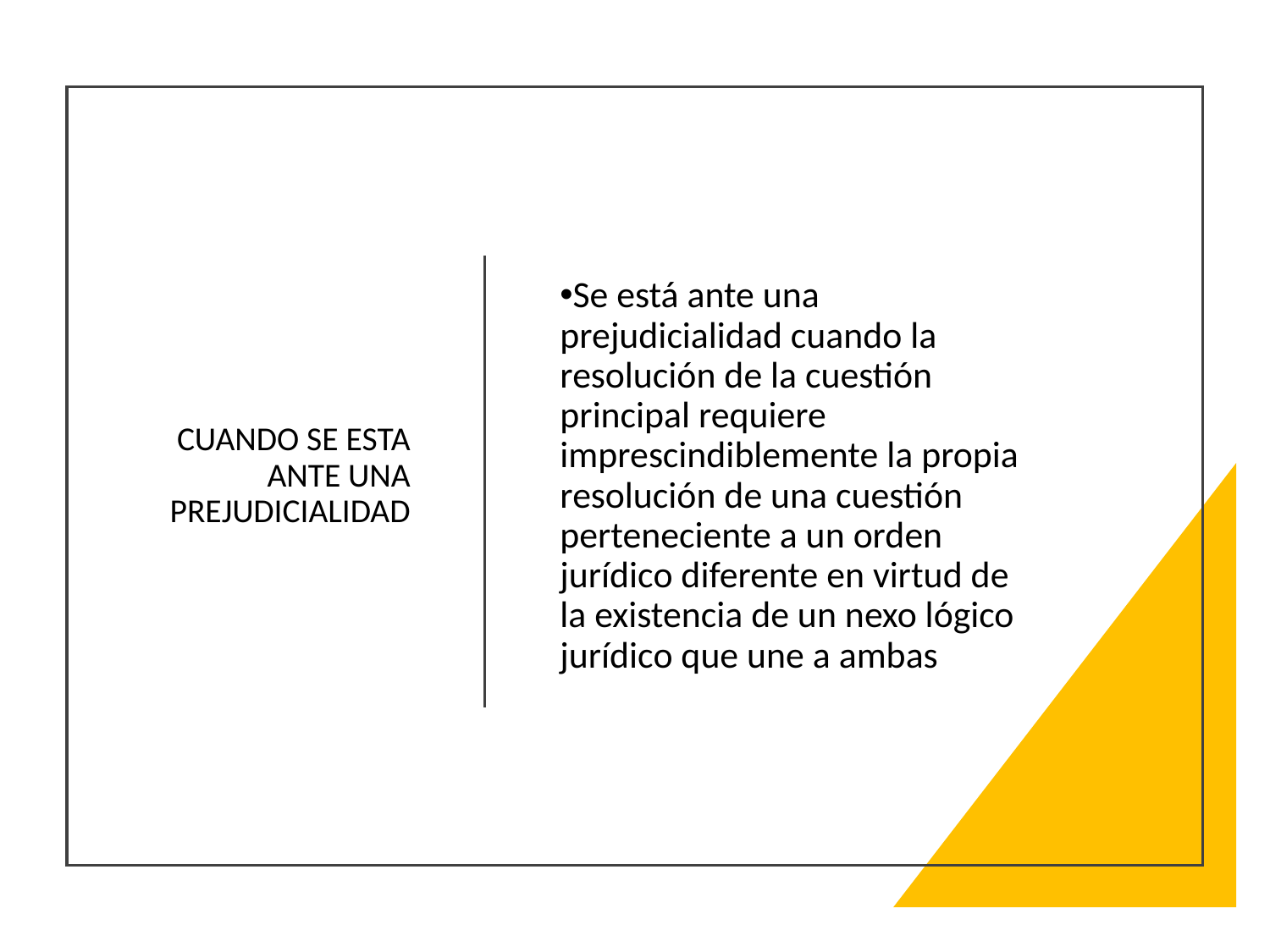

# CUANDO SE ESTA ANTE UNA PREJUDICIALIDAD
Se está ante una prejudicialidad cuando la resolución de la cuestión principal requiere imprescindiblemente la propia resolución de una cuestión perteneciente a un orden jurídico diferente en virtud de la existencia de un nexo lógico jurídico que une a ambas